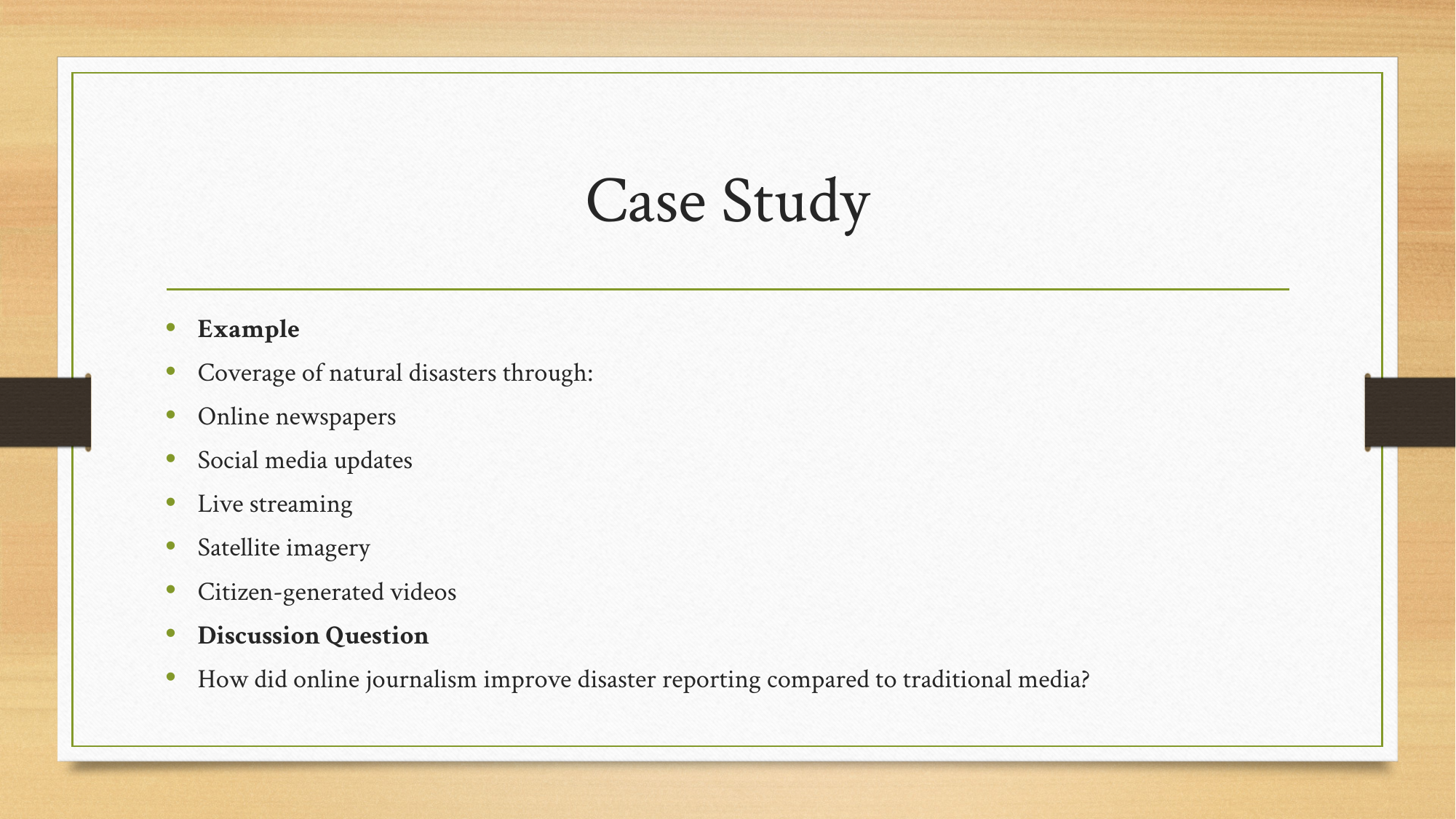

# Case Study
Example
Coverage of natural disasters through:
Online newspapers
Social media updates
Live streaming
Satellite imagery
Citizen-generated videos
Discussion Question
How did online journalism improve disaster reporting compared to traditional media?